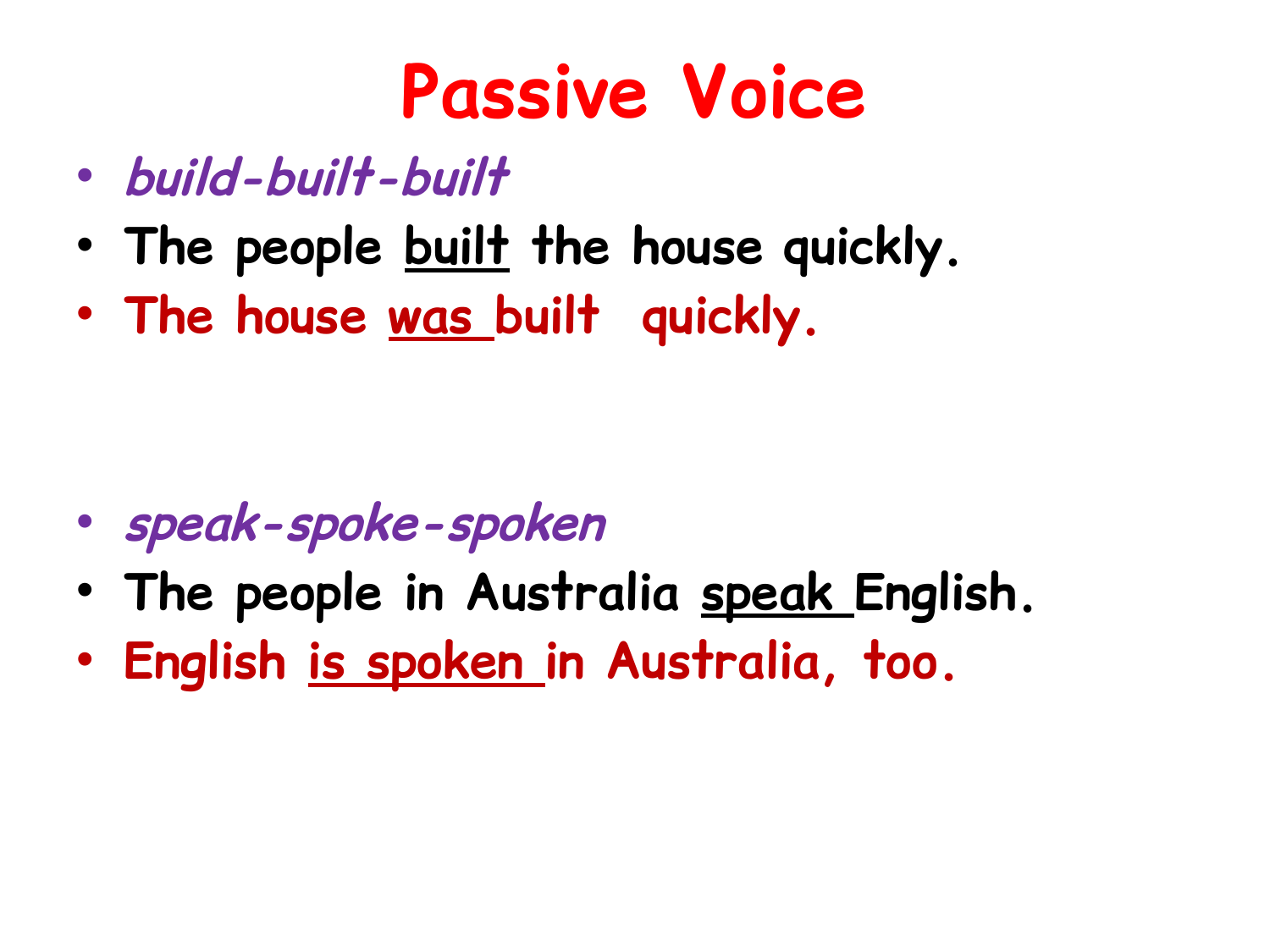

# Passive Voice
build-built-built
The people built the house quickly.
The house was built  quickly.

speak-spoke-spoken
The people in Australia speak English.
English is spoken in Australia, too.